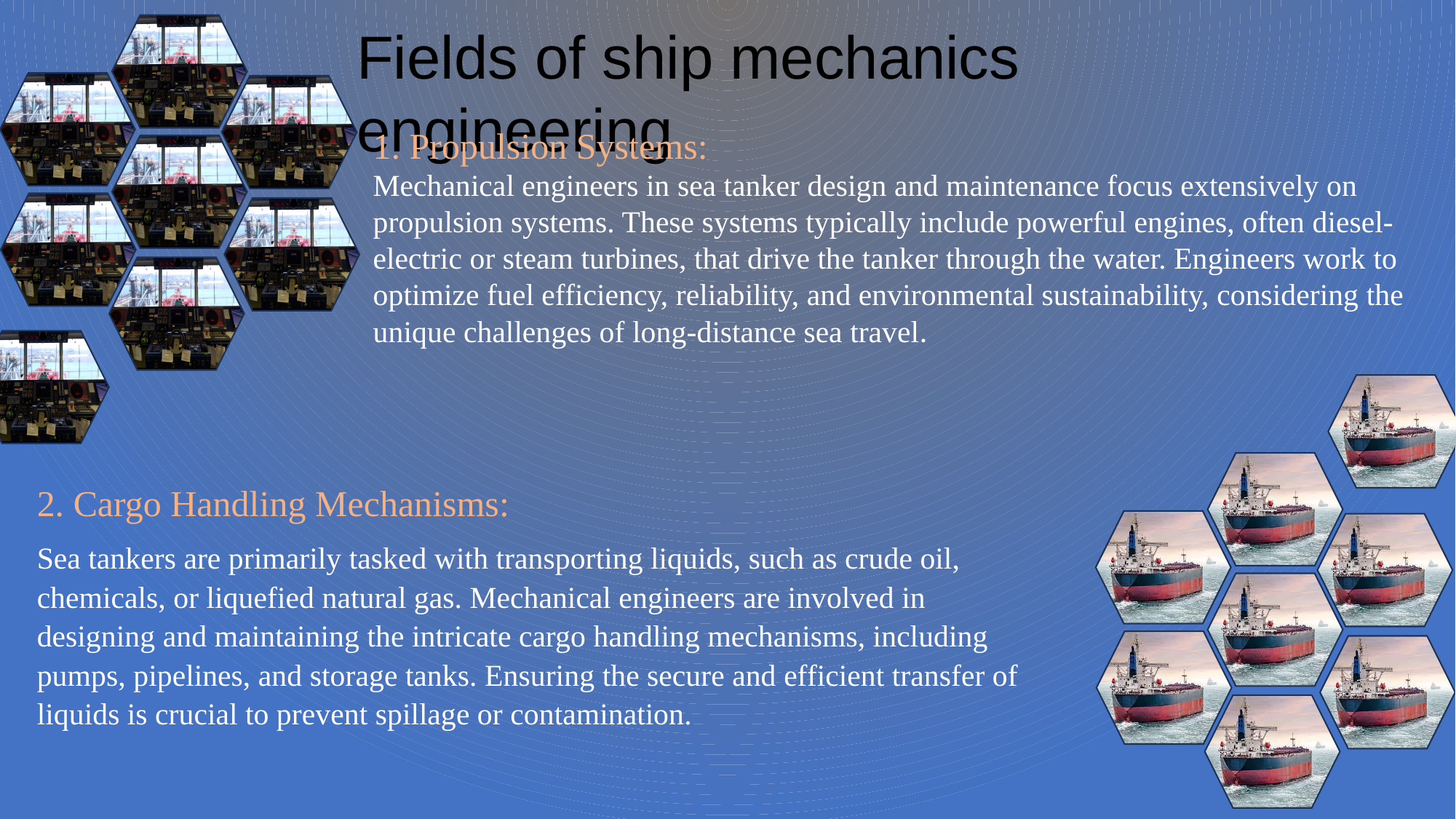

Fields of ship mechanics engineering

1. Propulsion Systems:
Mechanical engineers in sea tanker design and maintenance focus extensively on propulsion systems. These systems typically include powerful engines, often diesel-electric or steam turbines, that drive the tanker through the water. Engineers work to optimize fuel efficiency, reliability, and environmental sustainability, considering the unique challenges of long-distance sea travel.

2. Cargo Handling Mechanisms:
Sea tankers are primarily tasked with transporting liquids, such as crude oil, chemicals, or liquefied natural gas. Mechanical engineers are involved in designing and maintaining the intricate cargo handling mechanisms, including pumps, pipelines, and storage tanks. Ensuring the secure and efficient transfer of liquids is crucial to prevent spillage or contamination.